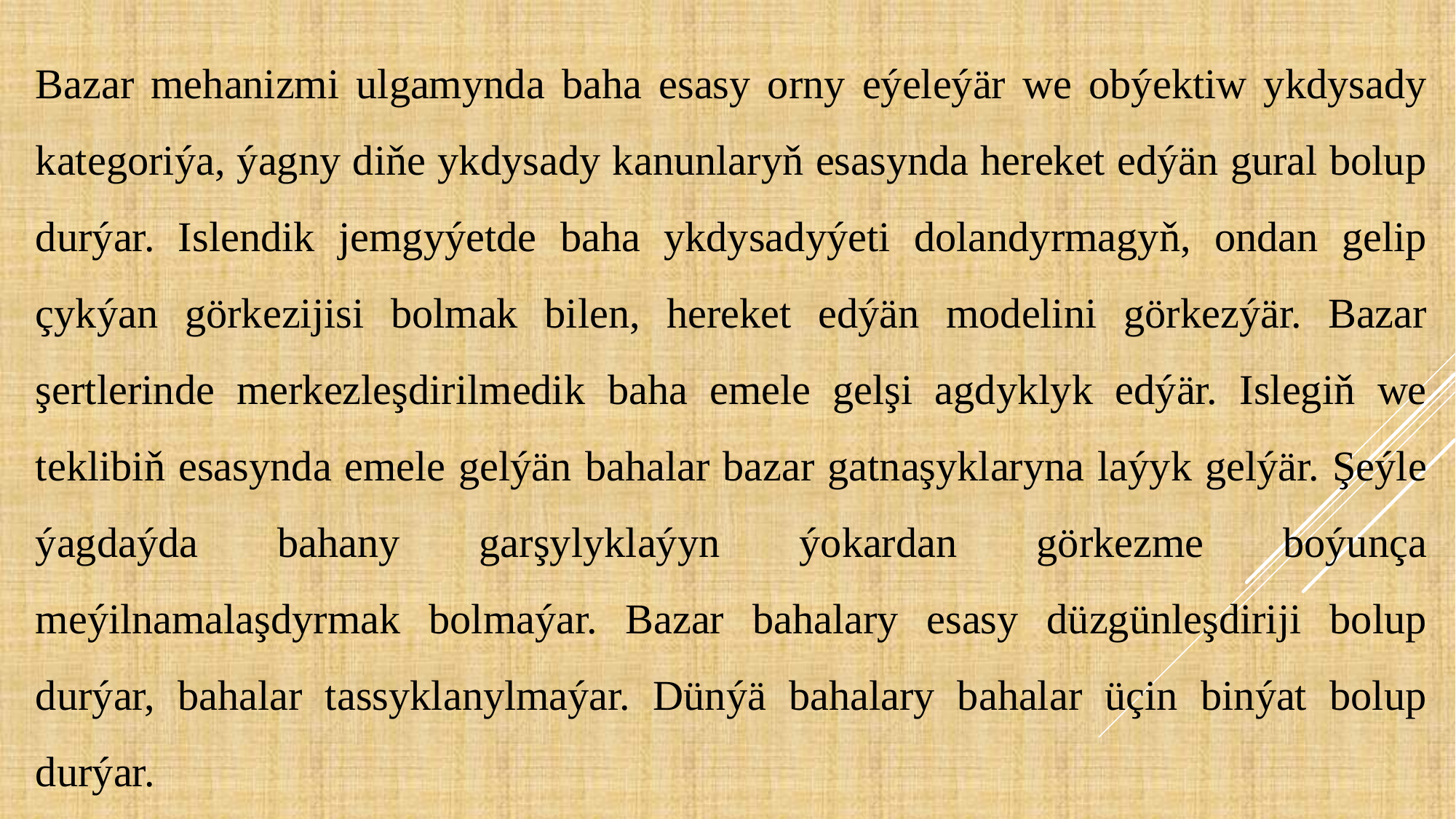

Bazar mehanizmi ulgamynda baha esasy orny eýeleýär we obýektiw ykdysady kategoriýa, ýagny diňe ykdysady kanunlaryň esasynda hereket edýän gural bolup durýar. Islendik jemgyýetde baha ykdysadyýeti dolandyrmagyň, ondan gelip çykýan görkezijisi bolmak bilen, hereket edýän modelini görkezýär. Bazar şertlerinde merkezleşdirilmedik baha emele gelşi agdyklyk edýär. Islegiň we teklibiň esasynda emele gelýän bahalar bazar gatnaşyklaryna laýyk gelýär. Şeýle ýagdaýda bahany garşylyklaýyn ýokardan görkezme boýunça meýilnamalaşdyrmak bolmaýar. Bazar bahalary esasy düzgünleşdiriji bolup durýar, bahalar tassyklanylmaýar. Dünýä bahalary bahalar üçin binýat bolup durýar.